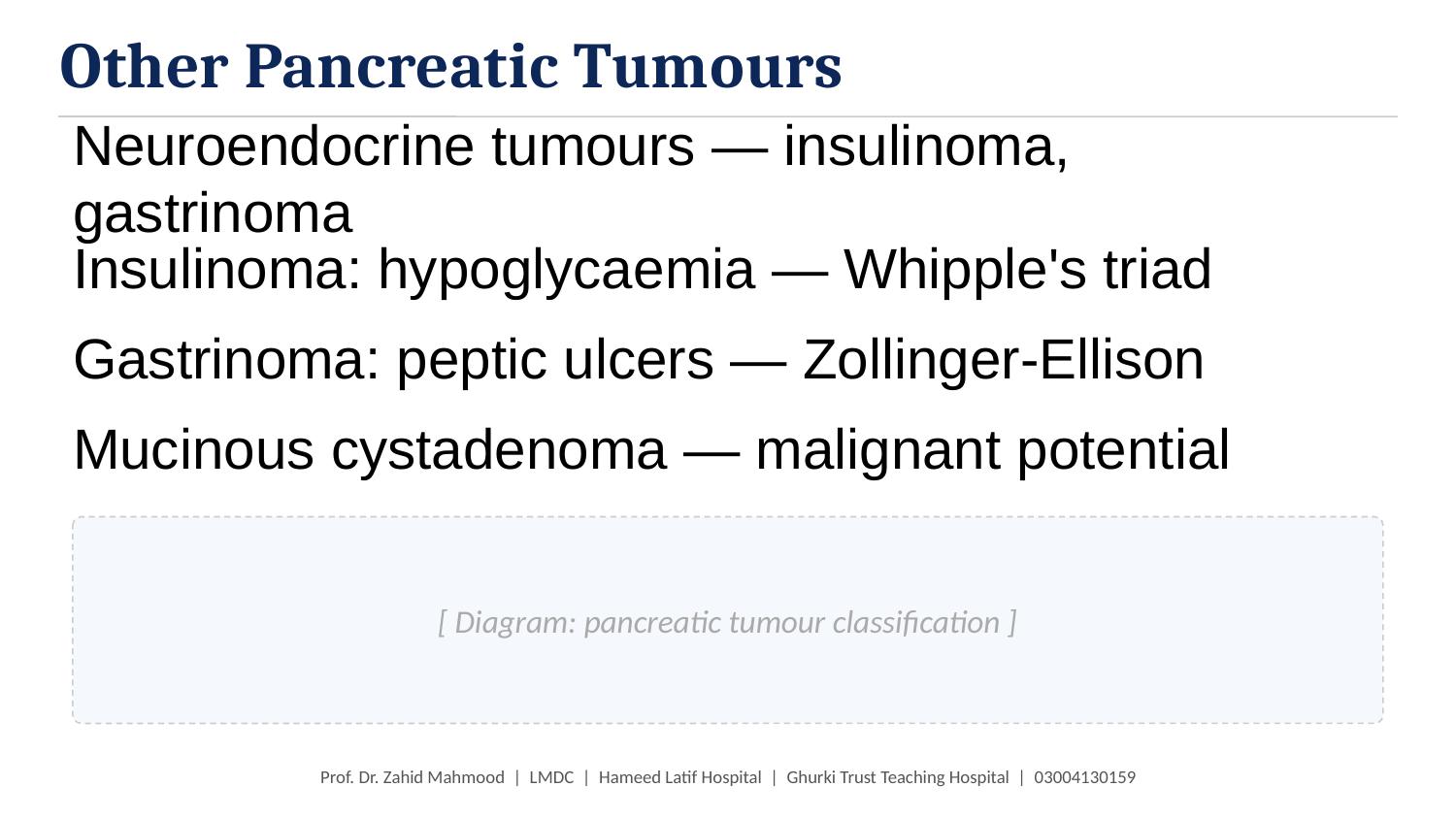

Other Pancreatic Tumours

Neuroendocrine tumours — insulinoma, gastrinoma
Insulinoma: hypoglycaemia — Whipple's triad
Gastrinoma: peptic ulcers — Zollinger-Ellison
Mucinous cystadenoma — malignant potential

[ Diagram: pancreatic tumour classification ]
Prof. Dr. Zahid Mahmood  |  LMDC  |  Hameed Latif Hospital  |  Ghurki Trust Teaching Hospital  |  03004130159